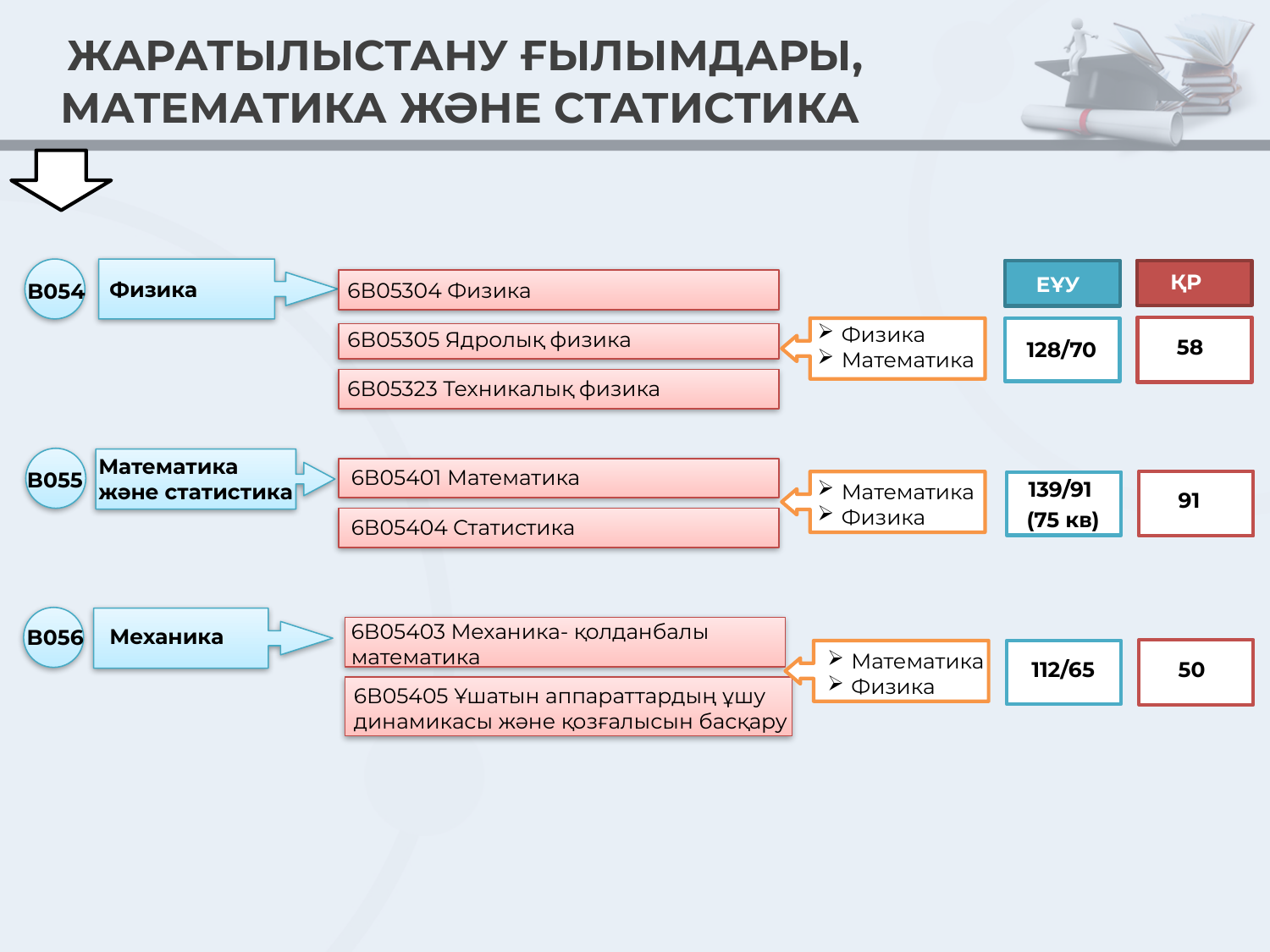

# ЖАРАТЫЛЫСТАНУ ҒЫЛЫМДАРЫ, МАТЕМАТИКА ЖӘНЕ СТАТИСТИКА

ҚР
ЕҰУ

Физика

6В05304 Физика
B054
Физика
Математика

6В05305 Ядролық физика

128/70
58
6В05323 Техникалық физика

Математика
және статистика

6В05401 Математика

B055
139/91
(75 кв)

Математика
Физика

91
6В05404 Статистика

6В05403 Механика- қолданбалы
математика

Механика
B056

Математика
Физика
112/65
50
6В05405 Ұшатын аппараттардың ұшу
динамикасы және қозғалысын басқару